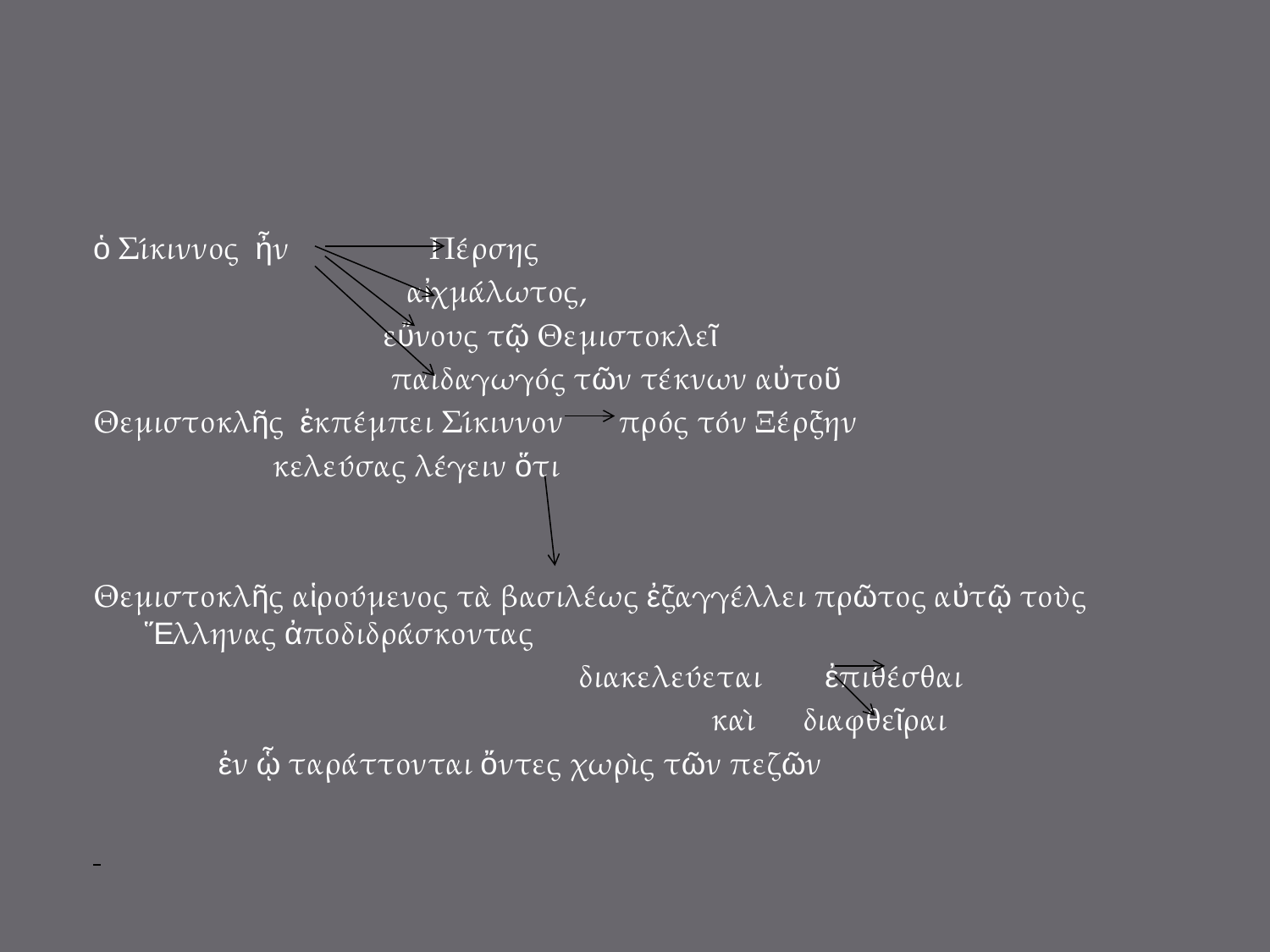

#
ὁ Σίκιννος  ἦν                  Πέρσης
                                        αἰχμάλωτος,
                                     εὔνους τῷ Θεμιστοκλεῖ
                                      παιδαγωγός τῶν τέκνων αὐτοῦ
Θεμιστοκλῆς  ἐκπέμπει Σίκιννον       πρός τόν Ξέρξην
                       κελεύσας λέγειν ὅτι

Θεμιστοκλῆς αἱρούμενος τὰ βασιλέως ἐξαγγέλλει πρῶτος αὐτῷ τοὺς Ἕλληνας ἀποδιδράσκοντας
                                                              διακελεύεται        ἐπιθέσθαι
                                                                               καὶ      διαφθεῖραι
                ἐν ᾧ ταράττονται ὄντες χωρὶς τῶν πεζῶν